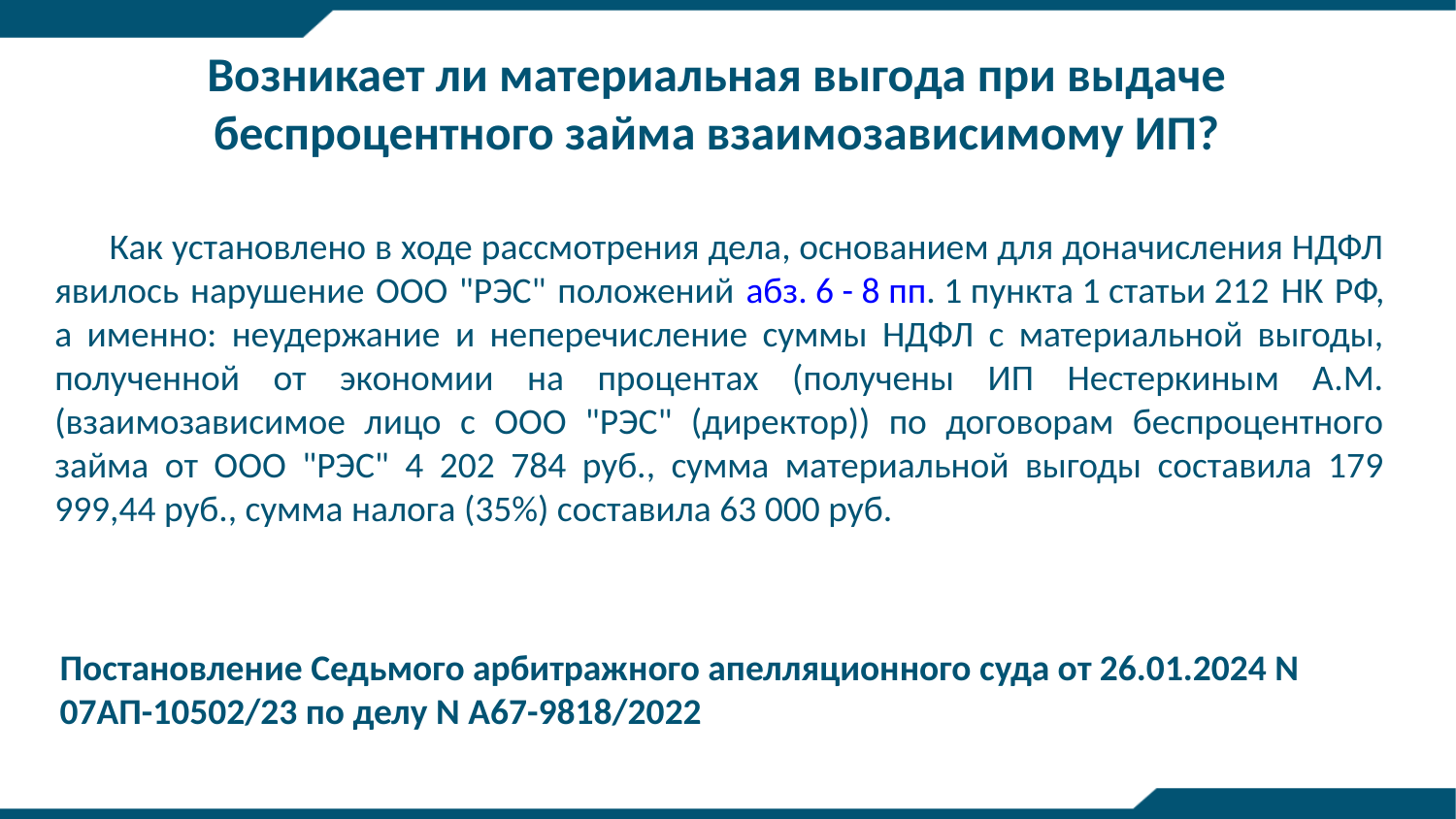

# Возникает ли материальная выгода при выдаче беспроцентного займа взаимозависимому ИП?
Как установлено в ходе рассмотрения дела, основанием для доначисления НДФЛ явилось нарушение ООО "РЭС" положений абз. 6 - 8 пп. 1 пункта 1 статьи 212 НК РФ, а именно: неудержание и неперечисление суммы НДФЛ с материальной выгоды, полученной от экономии на процентах (получены ИП Нестеркиным А.М. (взаимозависимое лицо с ООО "РЭС" (директор)) по договорам беспроцентного займа от ООО "РЭС" 4 202 784 руб., сумма материальной выгоды составила 179 999,44 руб., сумма налога (35%) составила 63 000 руб.
Постановление Седьмого арбитражного апелляционного суда от 26.01.2024 N 07АП-10502/23 по делу N А67-9818/2022